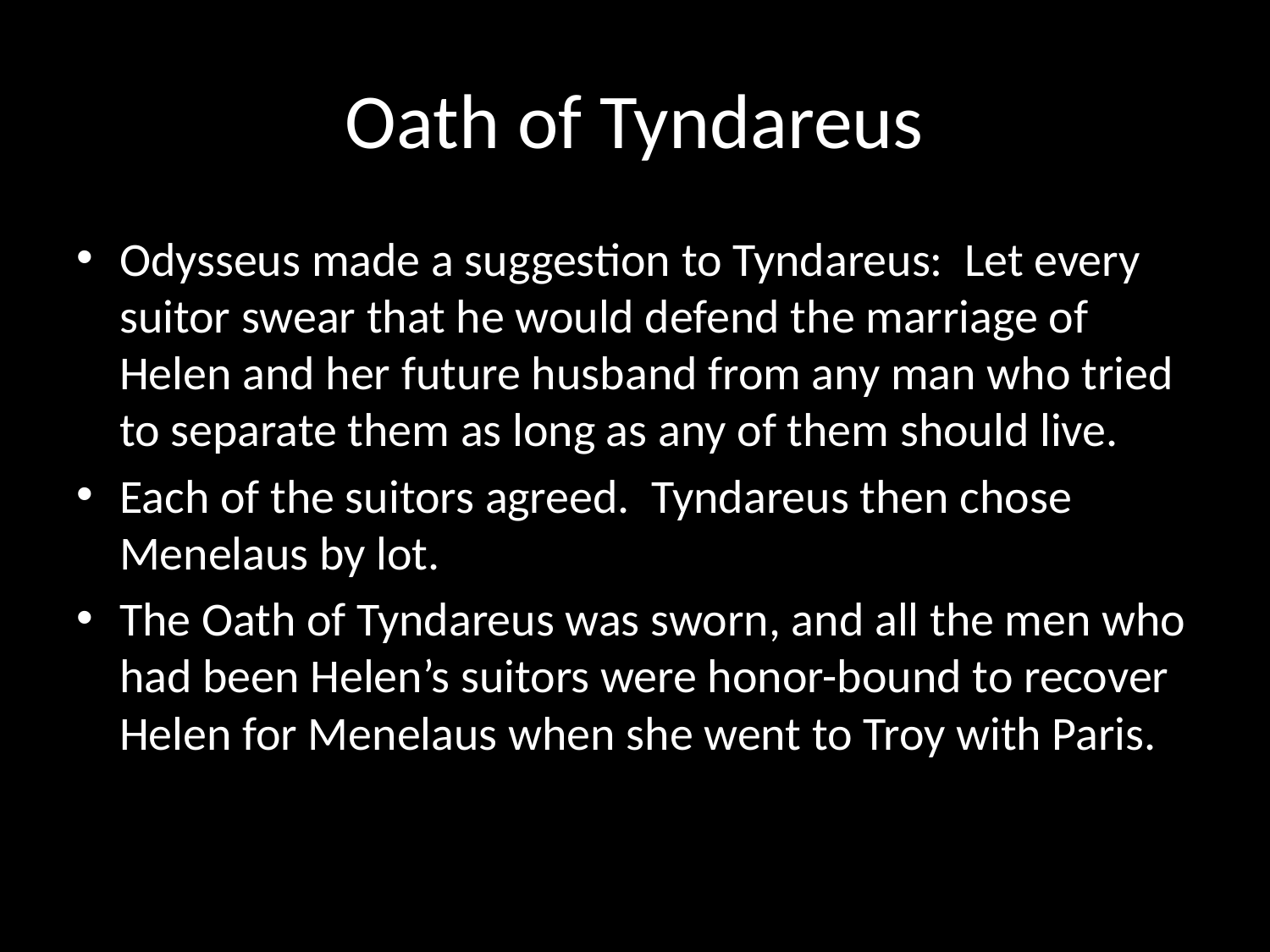

# Oath of Tyndareus
Odysseus made a suggestion to Tyndareus:  Let every suitor swear that he would defend the marriage of Helen and her future husband from any man who tried to separate them as long as any of them should live.
Each of the suitors agreed.  Tyndareus then chose Menelaus by lot.
The Oath of Tyndareus was sworn, and all the men who had been Helen’s suitors were honor-bound to recover Helen for Menelaus when she went to Troy with Paris.